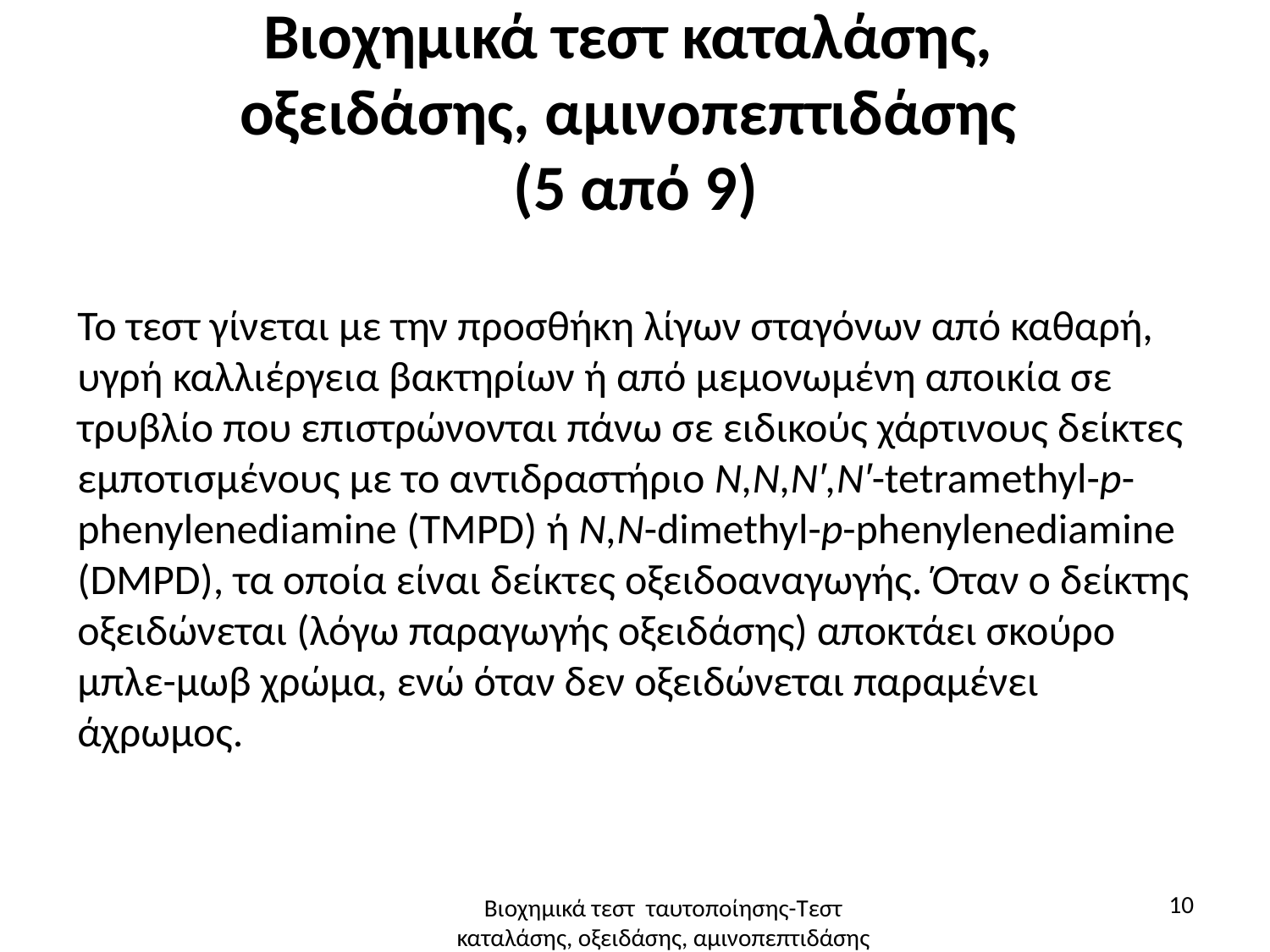

# Βιοχημικά τεστ καταλάσης, οξειδάσης, αμινοπεπτιδάσης (5 από 9)
Το τεστ γίνεται με την προσθήκη λίγων σταγόνων από καθαρή, υγρή καλλιέργεια βακτηρίων ή από μεμονωμένη αποικία σε τρυβλίο που επιστρώνονται πάνω σε ειδικούς χάρτινους δείκτες εμποτισμένους με το αντιδραστήριο N,N,N′,N′-tetramethyl-p-phenylenediamine (TMPD) ή N,N-dimethyl-p-phenylenediamine (DMPD), τα οποία είναι δείκτες οξειδοαναγωγής. Όταν ο δείκτης οξειδώνεται (λόγω παραγωγής οξειδάσης) αποκτάει σκούρο μπλε-μωβ χρώμα, ενώ όταν δεν οξειδώνεται παραμένει άχρωμος.
10
Βιοχημικά τεστ  ταυτοποίησης-Τεστ καταλάσης, οξειδάσης, αμινοπεπτιδάσης